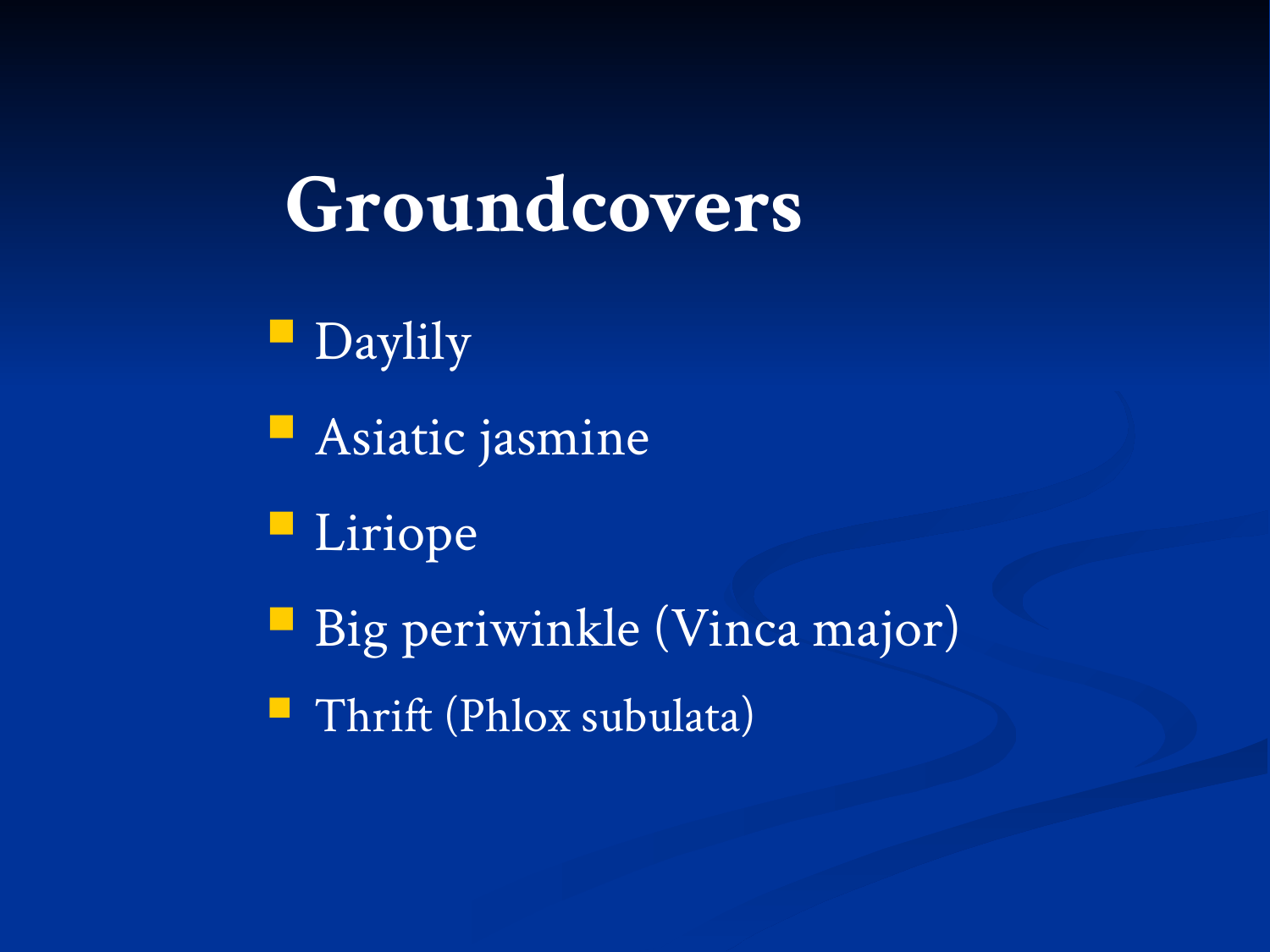

# Groundcovers

Daylily
Asiatic jasmine
Liriope
Big periwinkle (Vinca major)
Thrift (Phlox subulata)